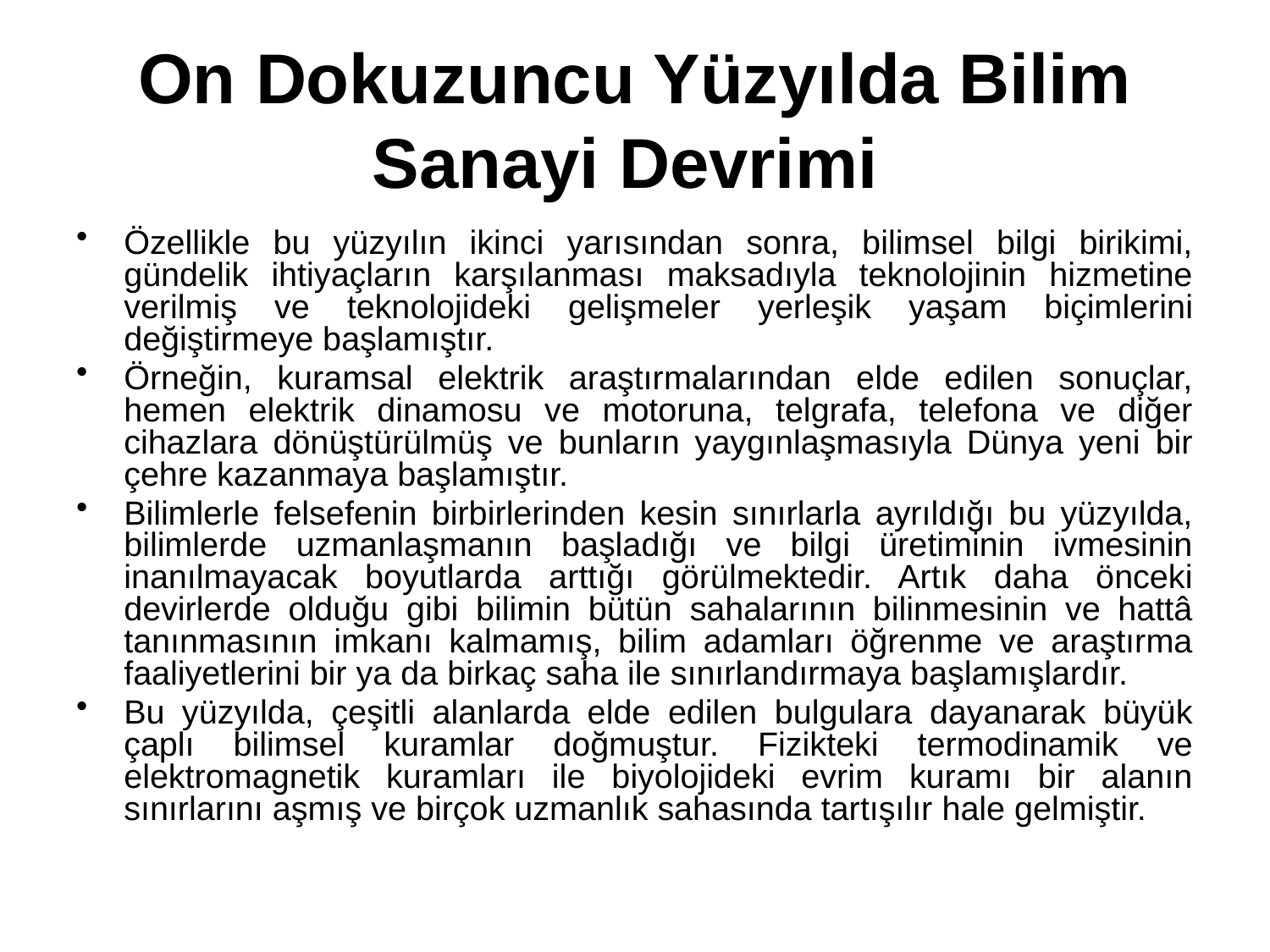

# On Dokuzuncu Yüzyılda Bilim Sanayi Devrimi
Özellikle bu yüzyılın ikinci yarısından sonra, bilimsel bilgi birikimi, gündelik ihtiyaçların karşılanması maksadıyla teknolojinin hizmetine verilmiş ve teknolojideki gelişmeler yerleşik yaşam biçimlerini değiştirmeye başlamıştır.
Örneğin, kuramsal elektrik araştırmalarından elde edilen sonuçlar, hemen elektrik dinamosu ve motoruna, telgrafa, telefona ve diğer cihazlara dönüştürülmüş ve bunların yaygınlaşmasıyla Dünya yeni bir çehre kazanmaya başlamıştır.
Bilimlerle felsefenin birbirlerinden kesin sınırlarla ayrıldığı bu yüzyılda, bilimlerde uzmanlaşmanın başladığı ve bilgi üretiminin ivmesinin inanılmayacak boyutlarda arttığı görülmektedir. Artık daha önceki devirlerde olduğu gibi bilimin bütün sahalarının bilinmesinin ve hattâ tanınmasının imkanı kalmamış, bilim adamları öğrenme ve araştırma faaliyetlerini bir ya da birkaç saha ile sınırlandırmaya başlamışlardır.
Bu yüzyılda, çeşitli alanlarda elde edilen bulgulara dayanarak büyük çaplı bilimsel kuramlar doğmuştur. Fizikteki termodinamik ve elektromagnetik kuramları ile biyolojideki evrim kuramı bir alanın sınırlarını aşmış ve birçok uzmanlık sahasında tartışılır hale gelmiştir.